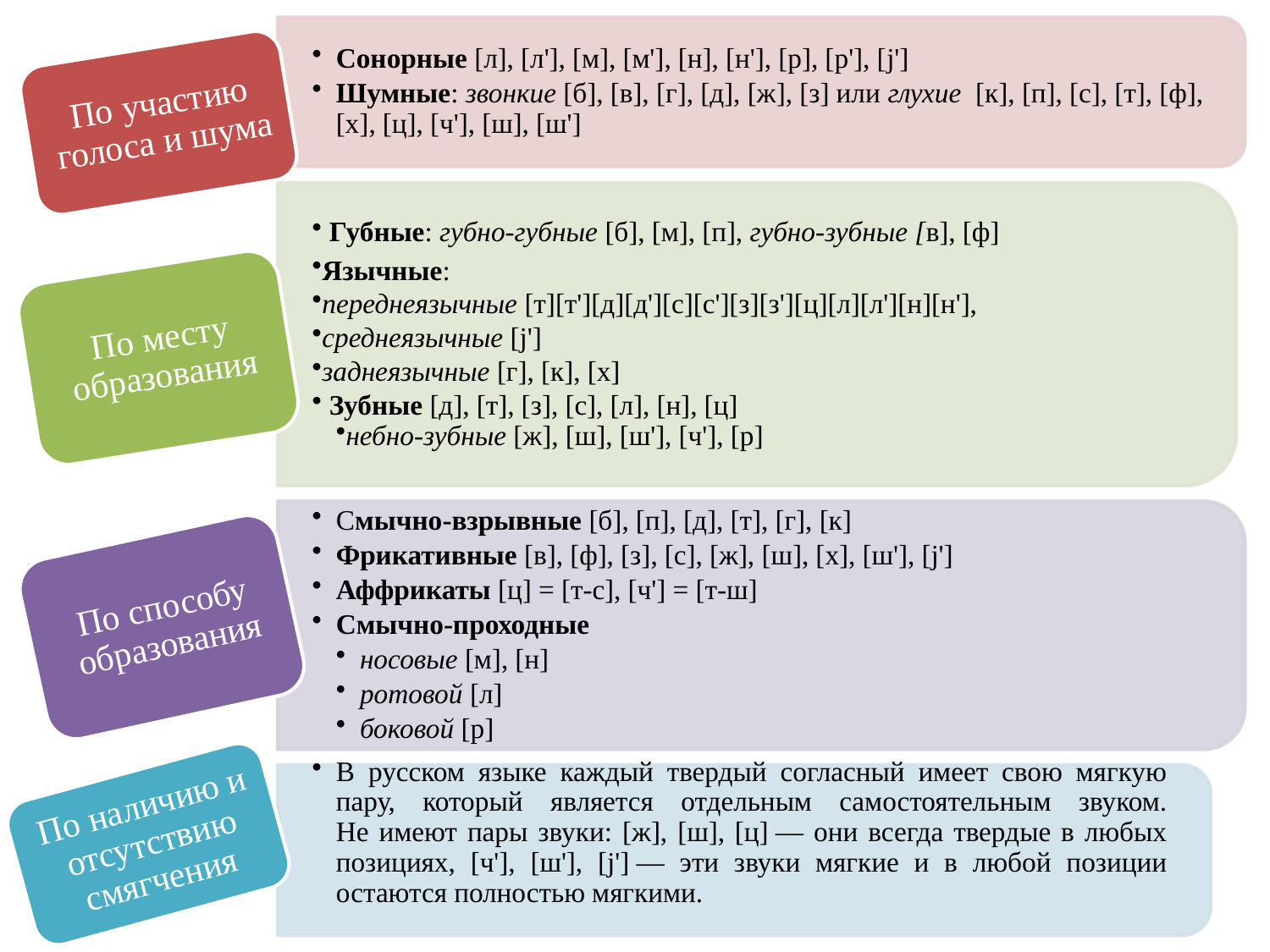

Сонорные [л], [л'], [м], [м'], [н], [н'], [р], [р'], [j']
Шумные: звонкие [б], [в], [г], [д], [ж], [з] или глухие  [к], [п], [с], [т], [ф], [х], [ц], [ч'], [ш], [ш']
По участию голоса и шума
 Губные: губно-губные [б], [м], [п], губно-зубные [в], [ф]
Язычные:
переднеязычные [т][т'][д][д'][с][с'][з][з'][ц][л][л'][н][н'],
среднеязычные [j']
заднеязычные [г], [к], [х]
 Зубные [д], [т], [з], [с], [л], [н], [ц]
небно-зубные [ж], [ш], [ш'], [ч'], [р]
По месту образования
Смычно-взрывные [б], [п], [д], [т], [г], [к]
Фрикативные [в], [ф], [з], [с], [ж], [ш], [х], [ш'], [j']
Аффрикаты [ц] = [т-с], [ч'] = [т-ш]
Смычно-проходные
носовые [м], [н]
ротовой [л]
боковой [р]
По способу образования
В русском языке каждый твердый согласный имеет свою мягкую пару, который является отдельным самостоятельным звуком.
Не имеют пары звуки: [ж], [ш], [ц] — они всегда твердые в любых позициях, [ч'], [ш'], [j'] — эти звуки мягкие и в любой позиции остаются полностью мягкими.

По наличию и отсутствию смягчения